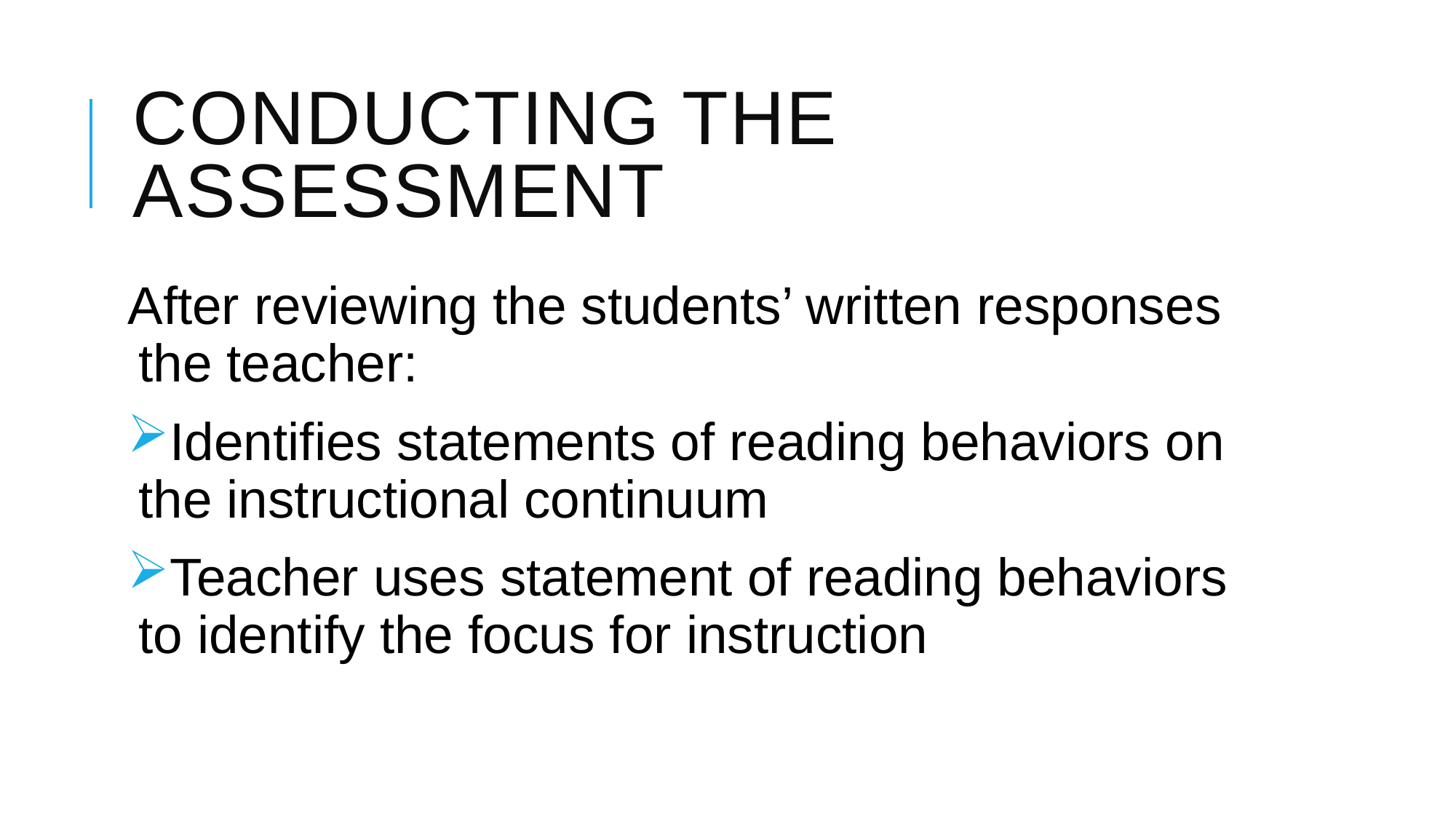

# Conducting the Assessment
After reviewing the students’ written responses the teacher:
Identifies statements of reading behaviors on the instructional continuum
Teacher uses statement of reading behaviors to identify the focus for instruction